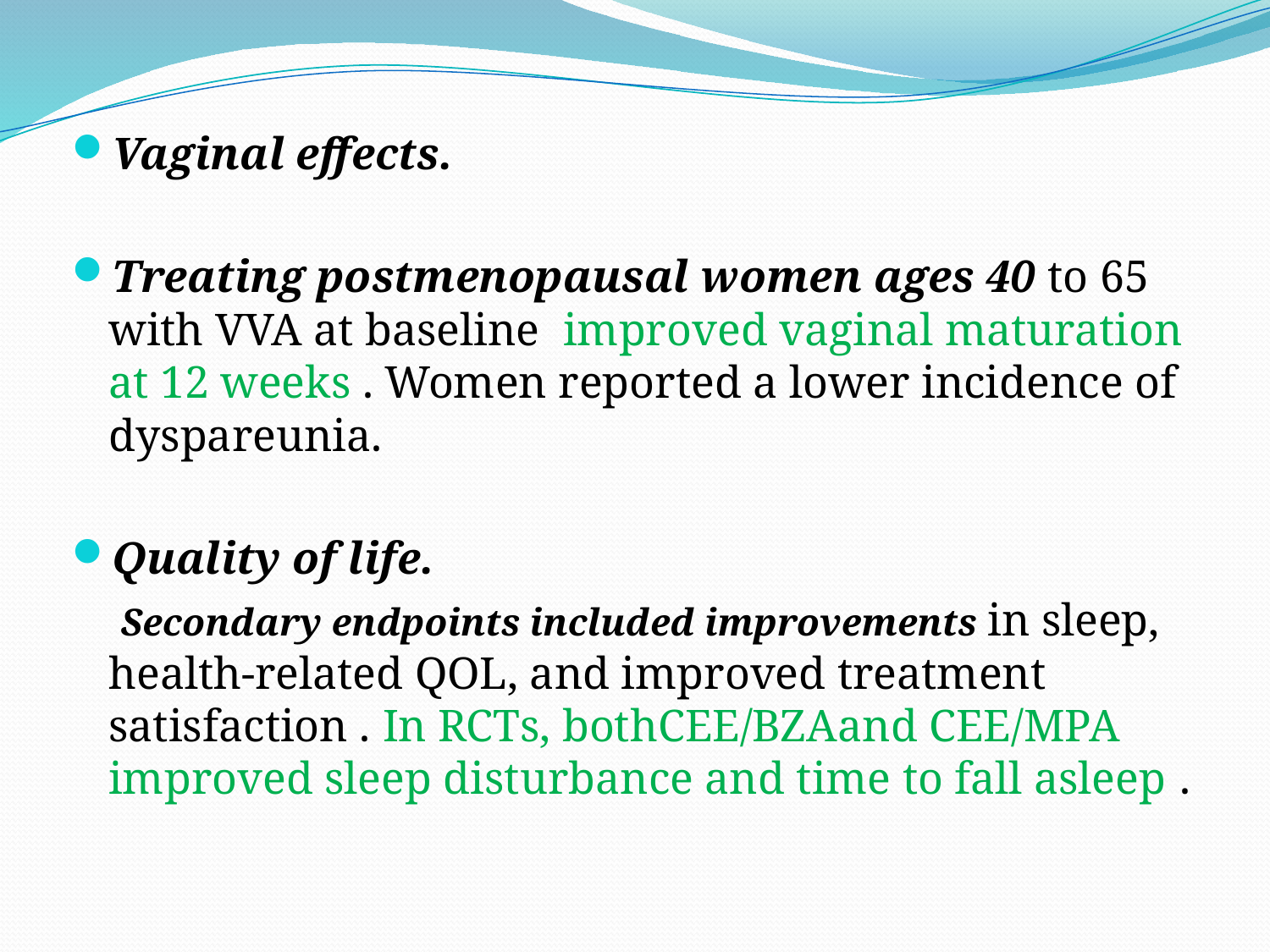

Vaginal effects.

Treating postmenopausal women ages 40 to 65 with VVA at baseline  improved vaginal maturation at 12 weeks . Women reported a lower incidence of dyspareunia.

Quality of life.
     Secondary endpoints included improvements in sleep, health-related QOL, and improved treatment satisfaction . In RCTs, bothCEE/BZAand CEE/MPA improved sleep disturbance and time to fall asleep .